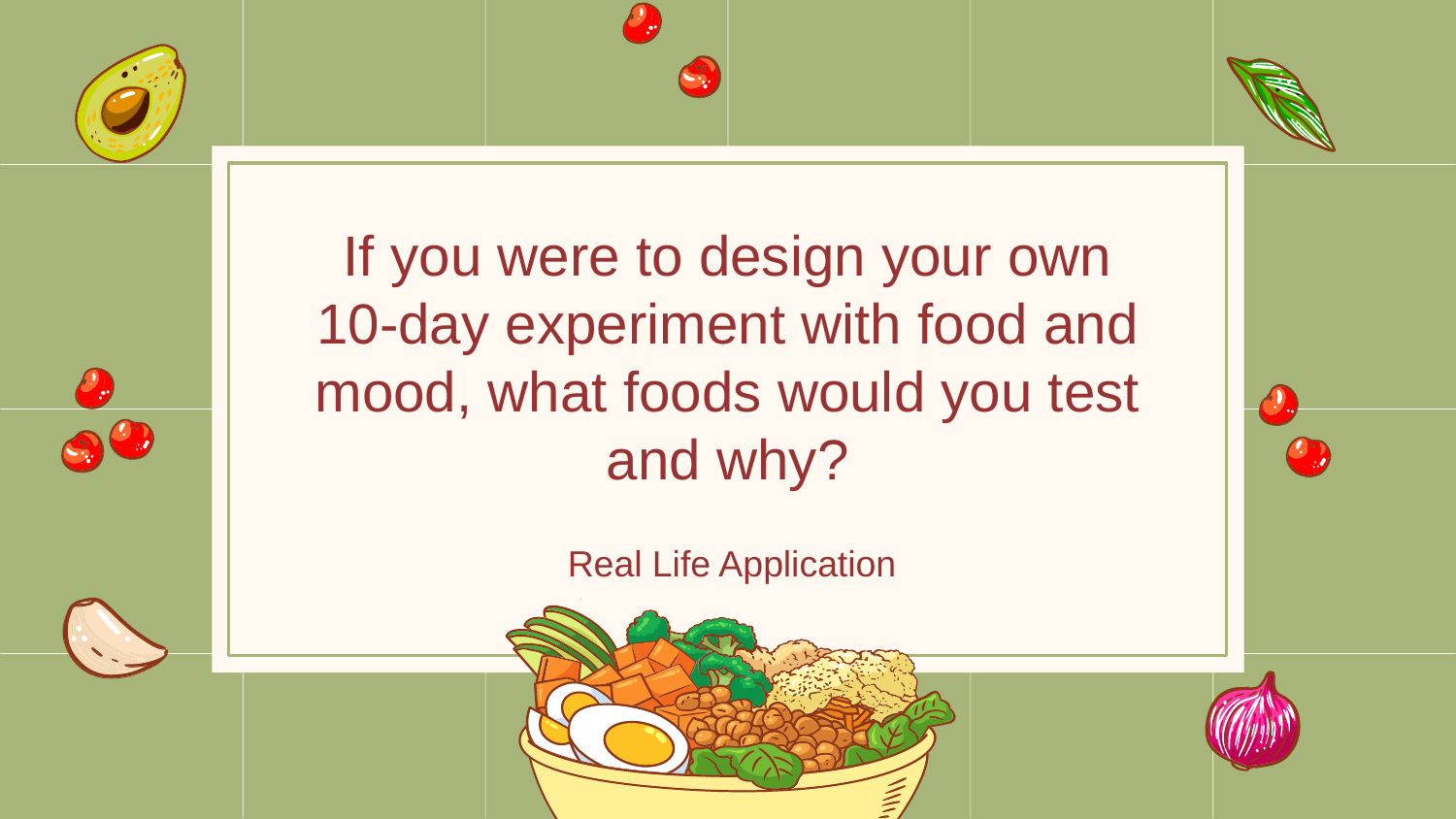

# If you were to design your own 10-day experiment with food and mood, what foods would you test and why?
Real Life Application